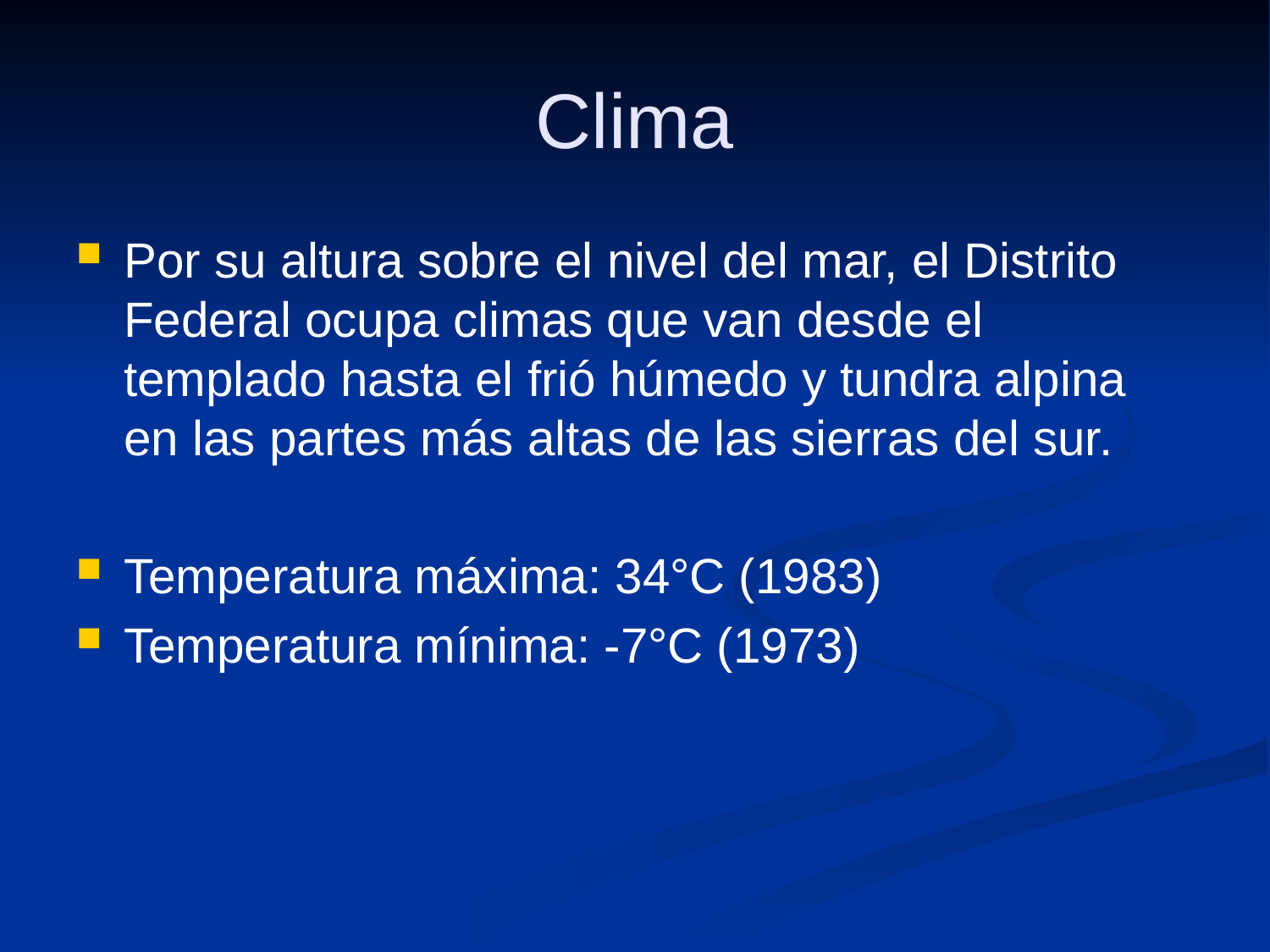

# Clima
Por su altura sobre el nivel del mar, el Distrito Federal ocupa climas que van desde el templado hasta el frió húmedo y tundra alpina en las partes más altas de las sierras del sur.

Temperatura máxima: 34°C (1983)
Temperatura mínima: -7°C (1973)